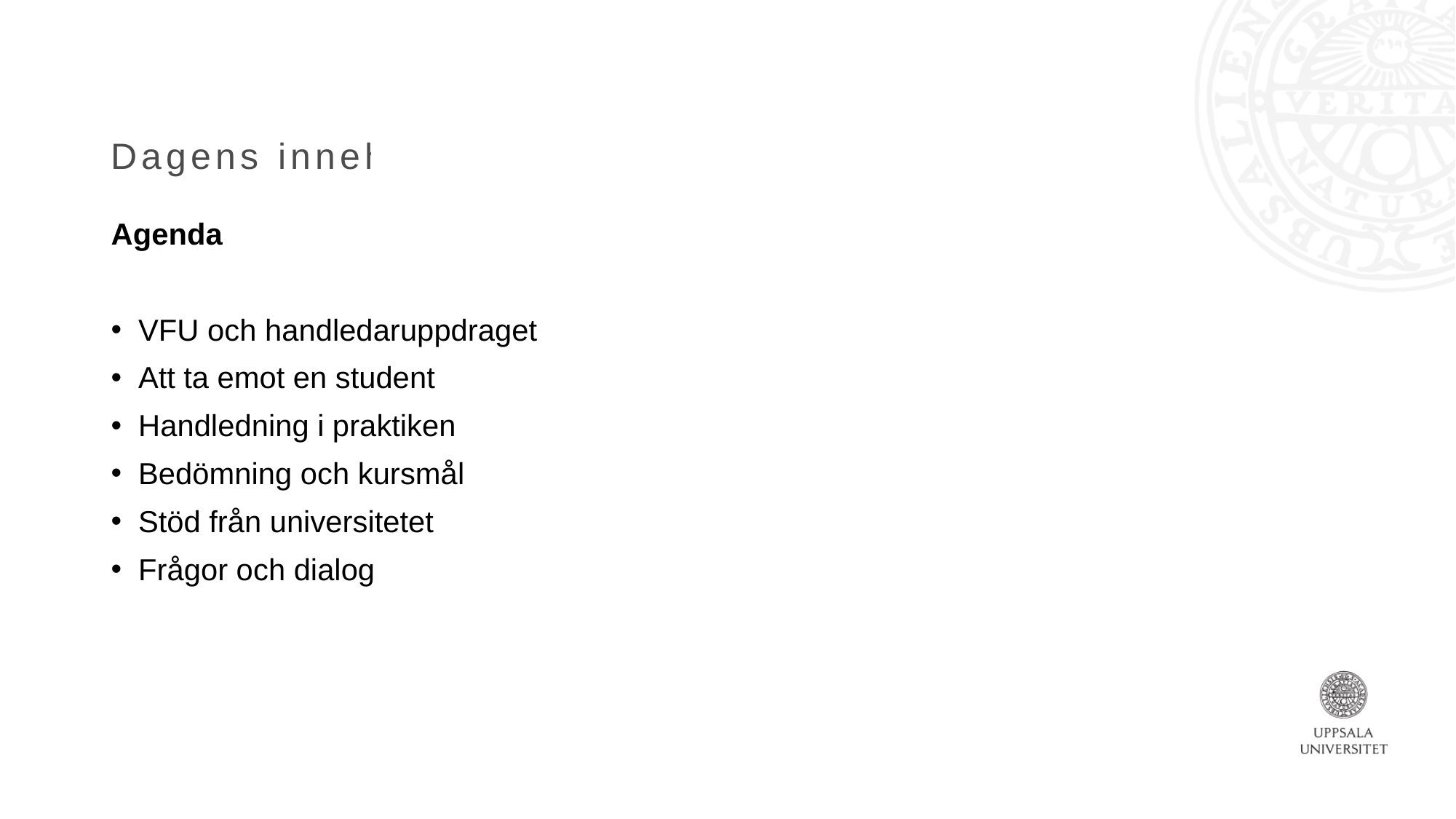

# Dagens innehåll
Agenda

VFU och handledaruppdraget
Att ta emot en student
Handledning i praktiken
Bedömning och kursmål
Stöd från universitetet
Frågor och dialog